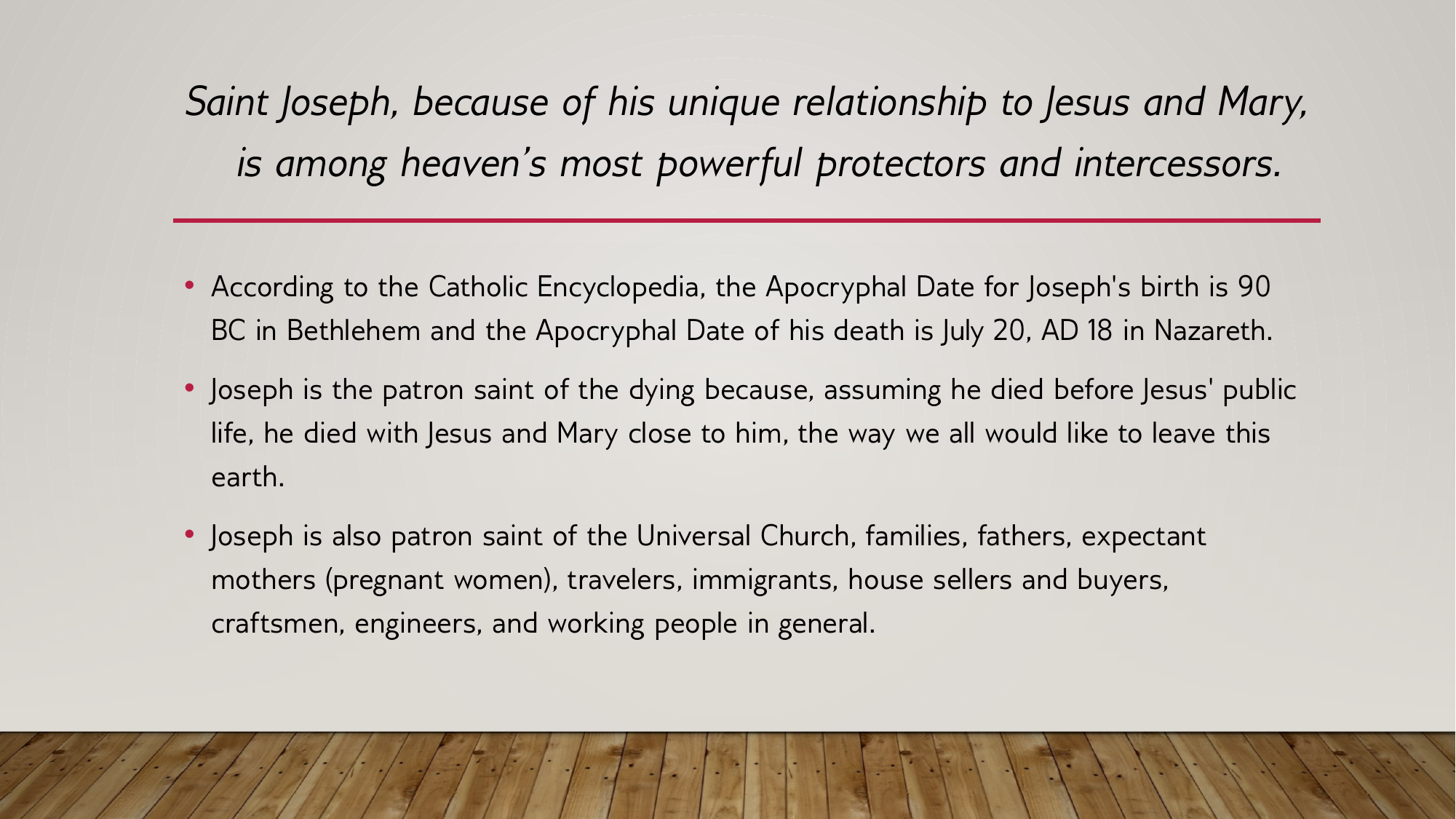

Saint Joseph, because of his unique relationship to Jesus and Mary,     is among heaven’s most powerful protectors and intercessors.

According to the Catholic Encyclopedia, the Apocryphal Date for Joseph's birth is 90 BC in Bethlehem and the Apocryphal Date of his death is July 20, AD 18 in Nazareth.
Joseph is the patron saint of the dying because, assuming he died before Jesus' public life, he died with Jesus and Mary close to him, the way we all would like to leave this earth.
Joseph is also patron saint of the Universal Church, families, fathers, expectant mothers (pregnant women), travelers, immigrants, house sellers and buyers, craftsmen, engineers, and working people in general.